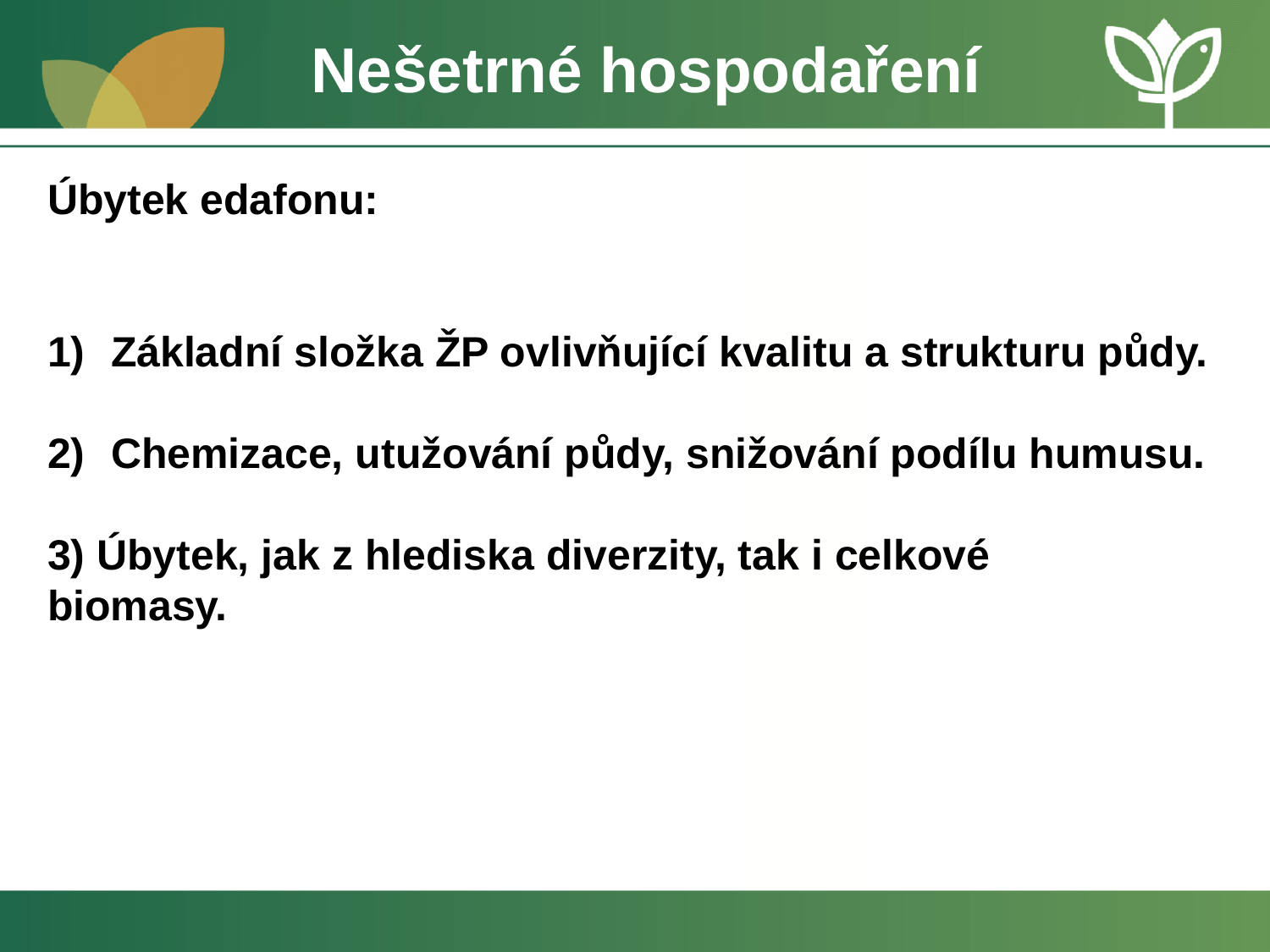

Nešetrné hospodaření
Úbytek edafonu:

Základní složka ŽP ovlivňující kvalitu a strukturu půdy.

Chemizace, utužování půdy, snižování podílu humusu.

3) Úbytek, jak z hlediska diverzity, tak i celkové  	biomasy.